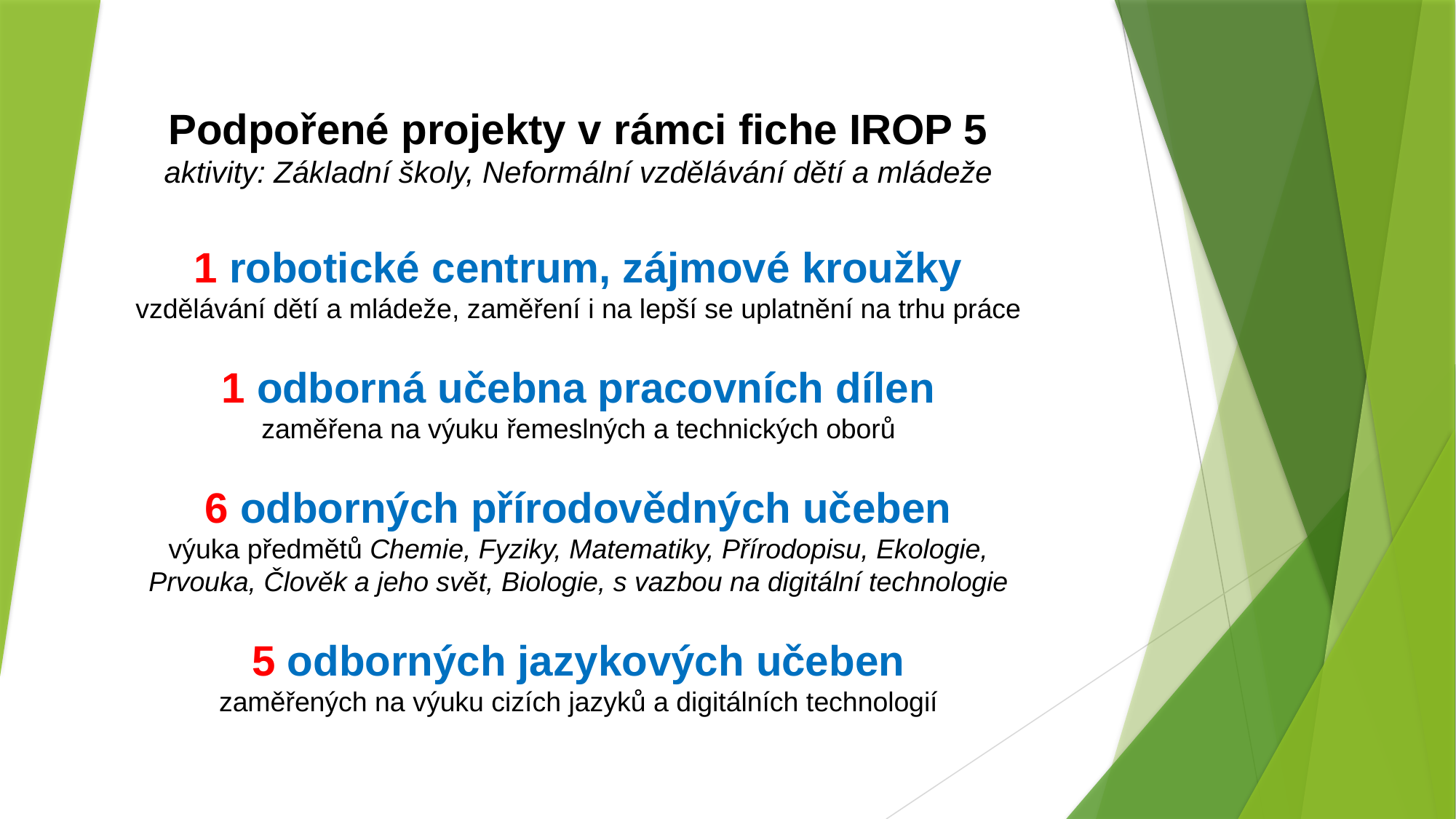

# Podpořené projekty v rámci fiche IROP 5 aktivity: Základní školy, Neformální vzdělávání dětí a mládeže 1 robotické centrum, zájmové kroužky vzdělávání dětí a mládeže, zaměření i na lepší se uplatnění na trhu práce 1 odborná učebna pracovních dílen zaměřena na výuku řemeslných a technických oborů 6 odborných přírodovědných učeben výuka předmětů Chemie, Fyziky, Matematiky, Přírodopisu, Ekologie, Prvouka, Člověk a jeho svět, Biologie, s vazbou na digitální technologie 5 odborných jazykových učeben zaměřených na výuku cizích jazyků a digitálních technologií